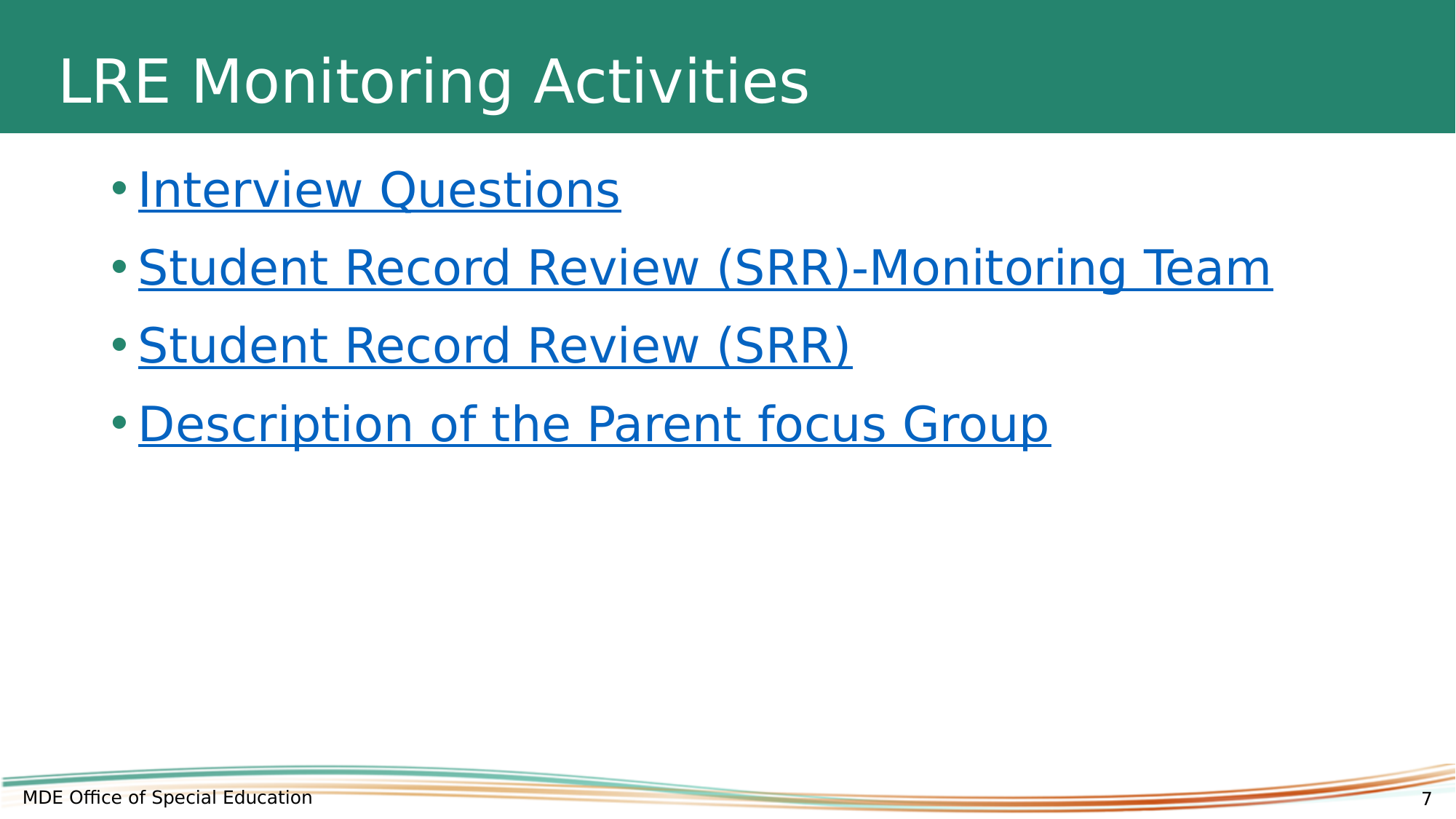

# LRE Monitoring Activities
Interview Questions
Student Record Review (SRR)-Monitoring Team
Student Record Review (SRR)
Description of the Parent focus Group

MDE Office of Special Education
7